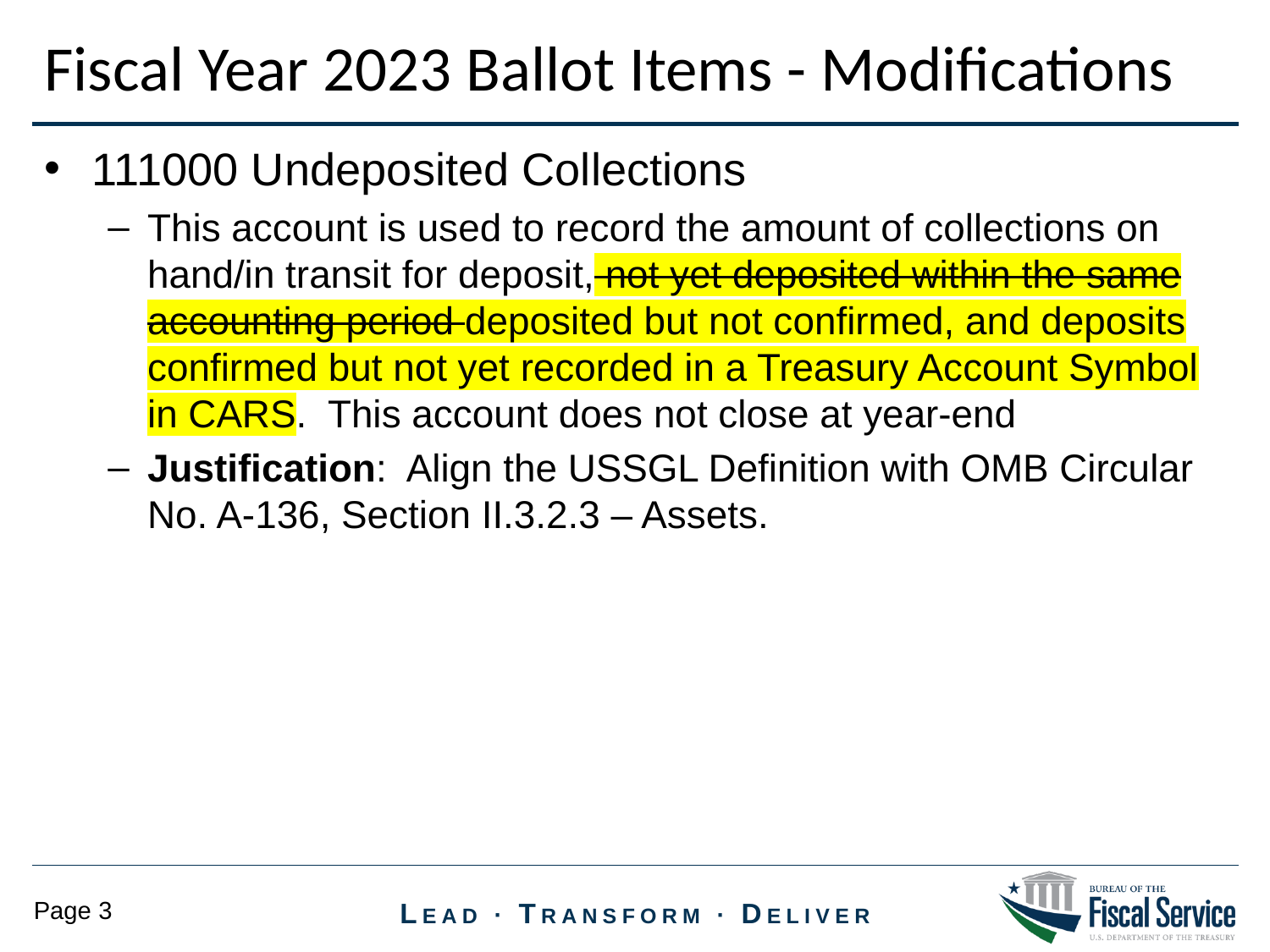

Fiscal Year 2023 Ballot Items - Modifications
111000 Undeposited Collections
This account is used to record the amount of collections on hand/in transit for deposit, not yet deposited within the same accounting period deposited but not confirmed, and deposits confirmed but not yet recorded in a Treasury Account Symbol in CARS.  This account does not close at year-end
Justification:  Align the USSGL Definition with OMB Circular No. A-136, Section II.3.2.3 – Assets.